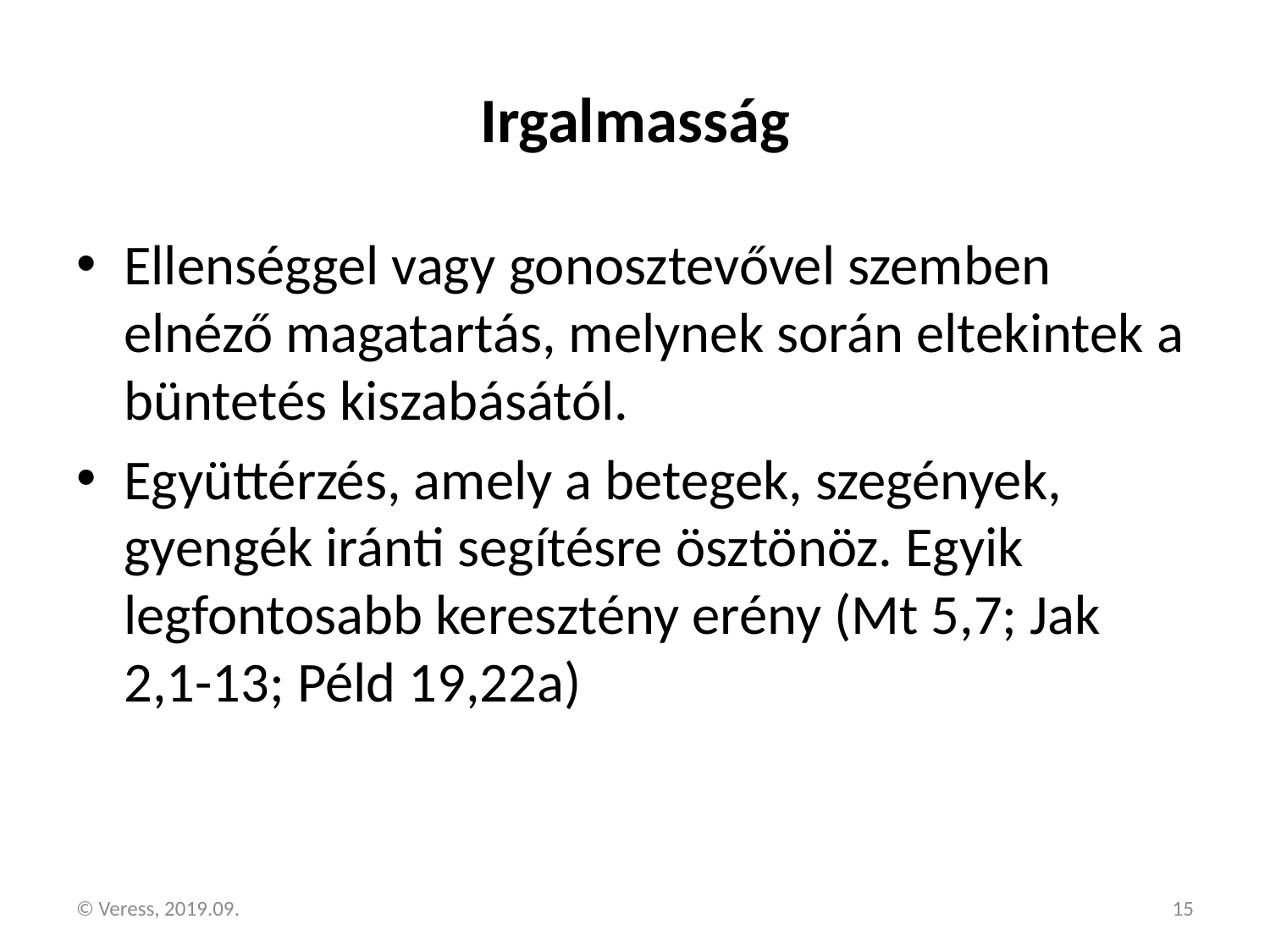

# Irgalmasság
Ellenséggel vagy gonosztevővel szemben elnéző magatartás, melynek során eltekintek a büntetés kiszabásától.
Együttérzés, amely a betegek, szegények, gyengék iránti segítésre ösztönöz. Egyik legfontosabb keresztény erény (Mt 5,7; Jak 2,1-13; Péld 19,22a)
© Veress, 2019.09.
15